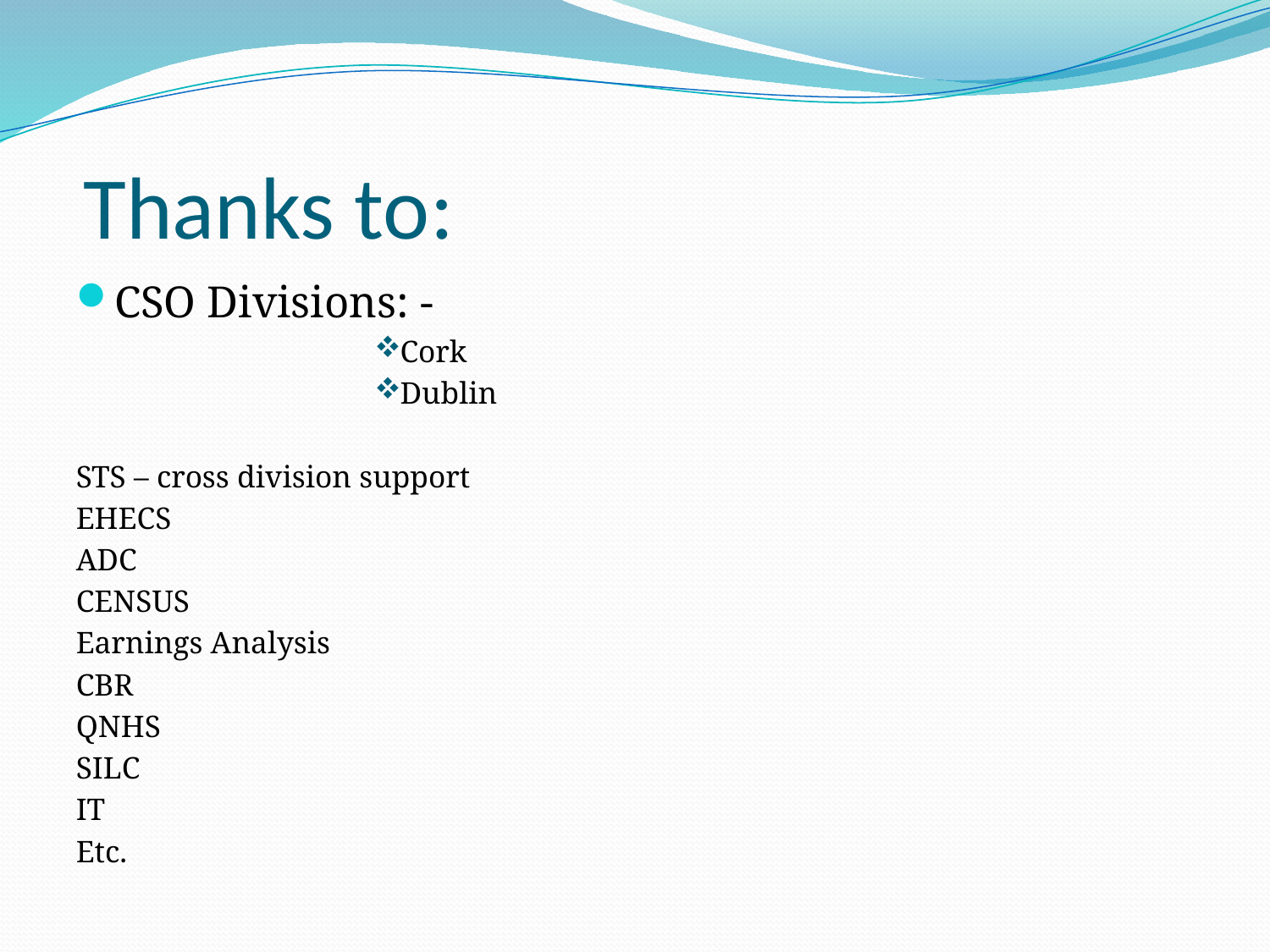

# Thanks to:
CSO Divisions: -
Cork
Dublin

STS – cross division support
EHECS
ADC
CENSUS
Earnings Analysis
CBR
QNHS
SILC
IT
Etc.